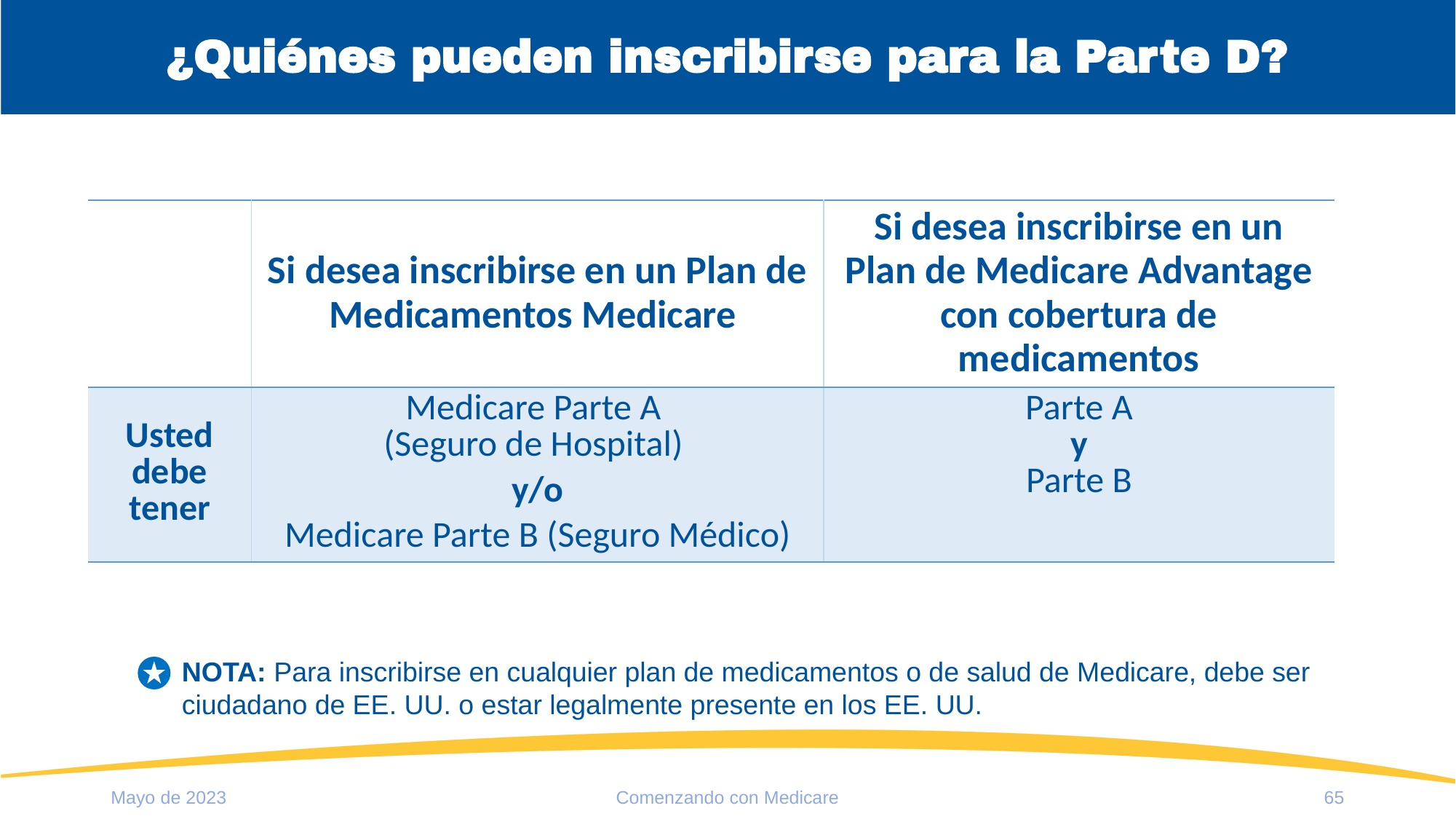

# ¿Quiénes pueden inscribirse para la Parte D?
|  | Si desea inscribirse en un Plan de Medicamentos Medicare | Si desea inscribirse en un Plan de Medicare Advantage con cobertura de medicamentos |
| --- | --- | --- |
| Usted debe tener | Medicare Parte A (Seguro de Hospital) y/o Medicare Parte B (Seguro Médico) | Parte A y Parte B |
NOTA: Para inscribirse en cualquier plan de medicamentos o de salud de Medicare, debe ser ciudadano de EE. UU. o estar legalmente presente en los EE. UU.

Mayo de 2023
Comenzando con Medicare
65